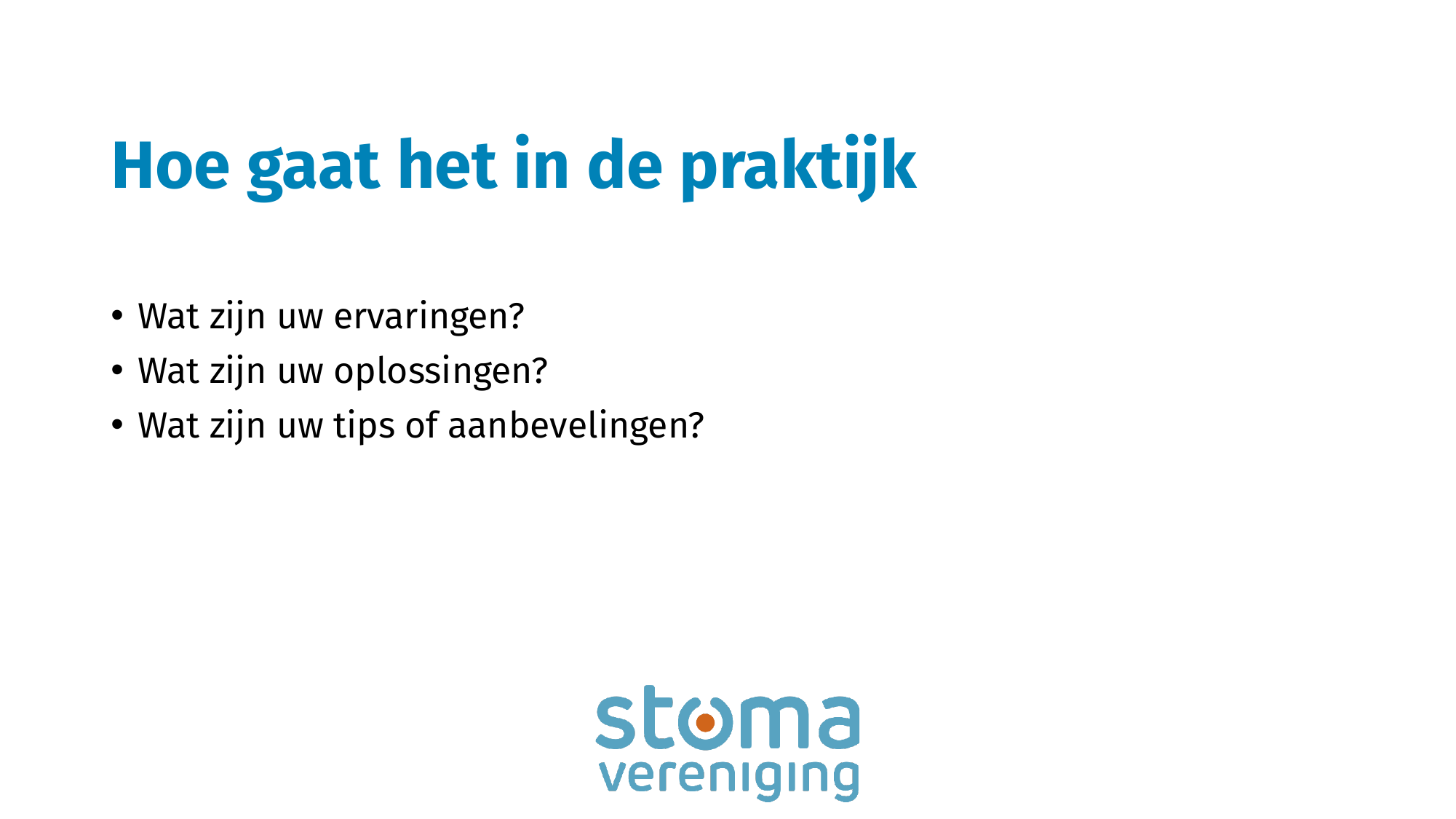

# Hoe gaat het in de praktijk
Wat zijn uw ervaringen?
Wat zijn uw oplossingen?
Wat zijn uw tips of aanbevelingen?